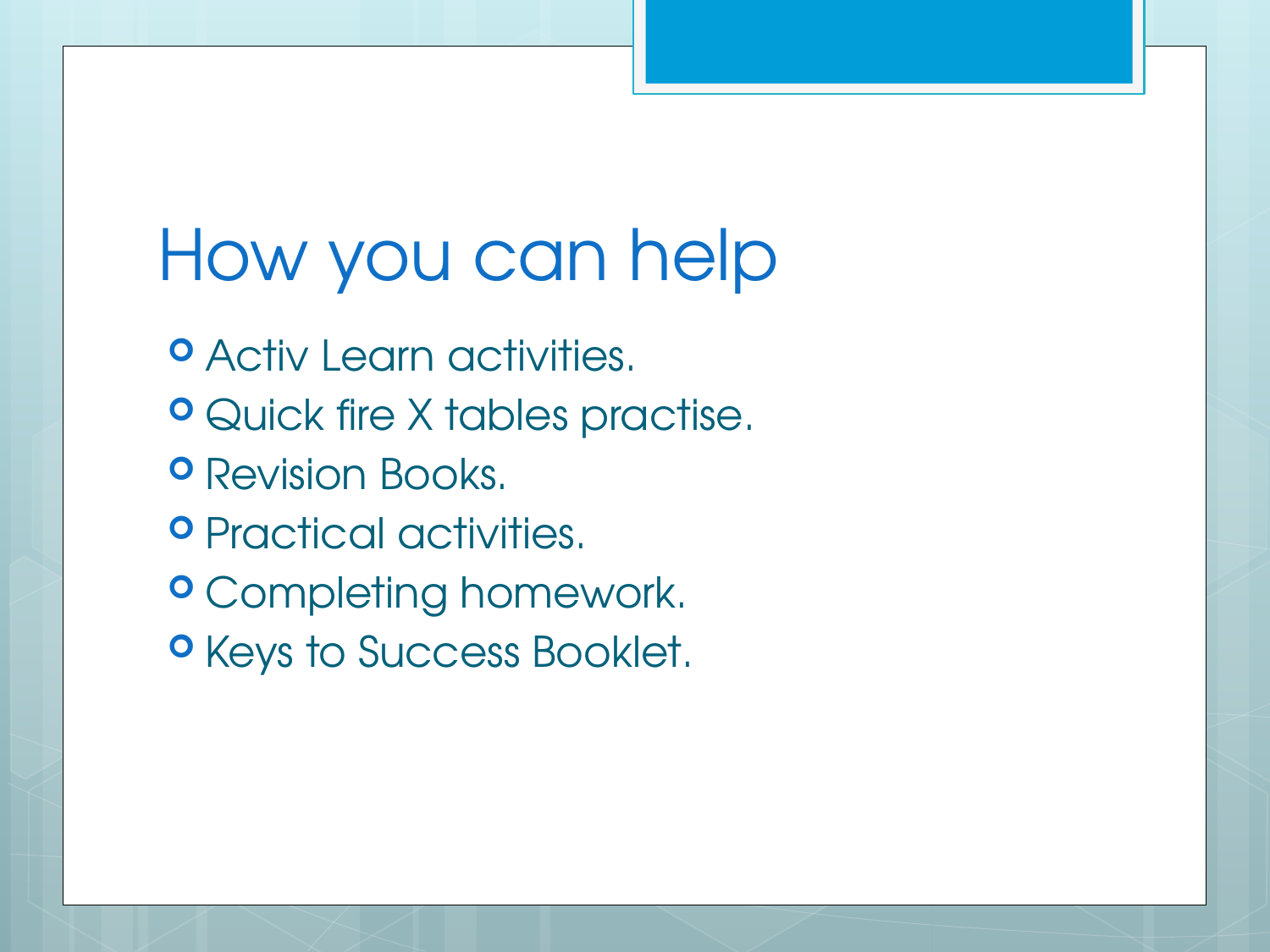

# How you can help
Activ Learn activities.
Quick fire X tables practise.
Revision Books.
Practical activities.
Completing homework.
Keys to Success Booklet.